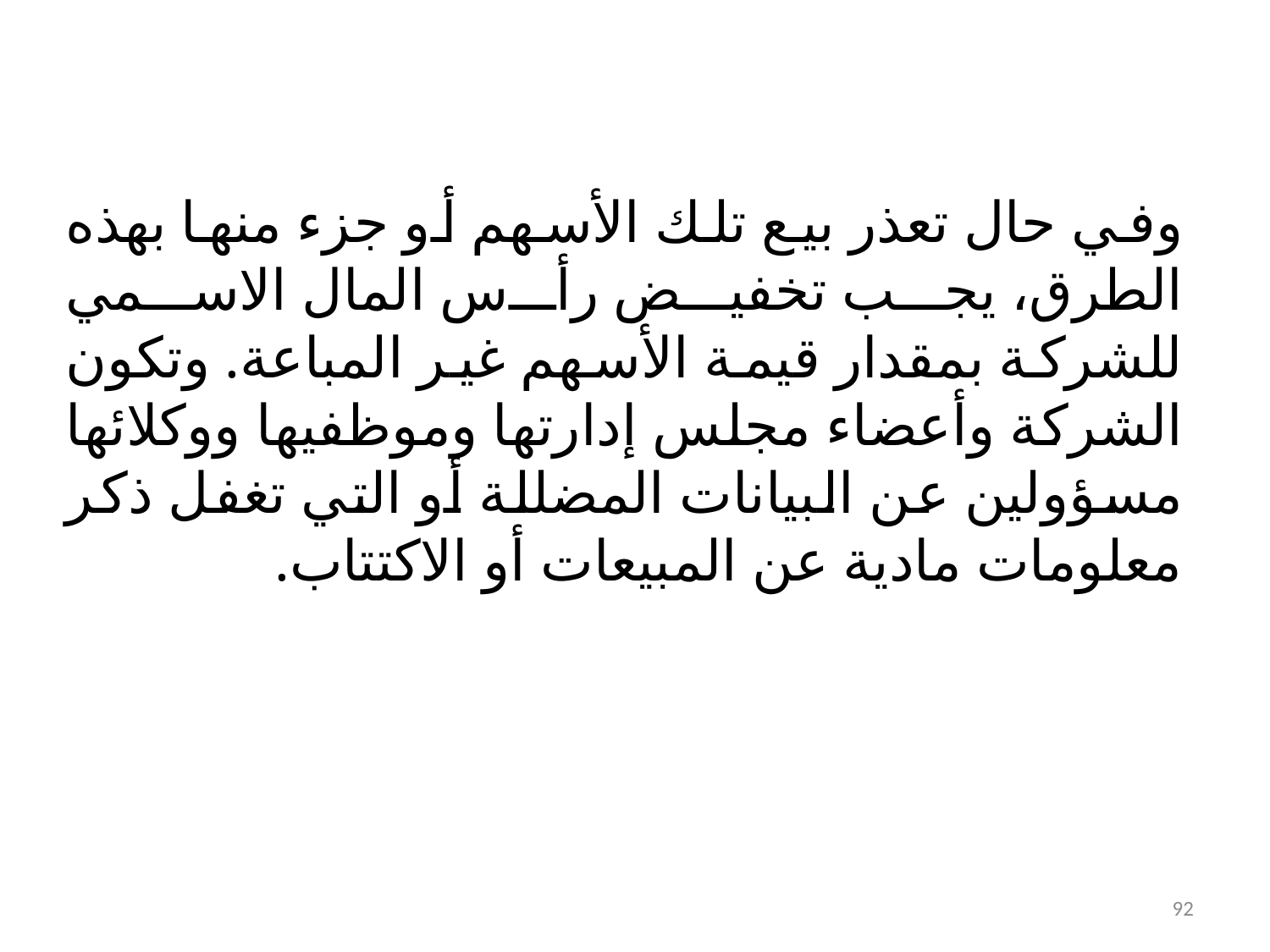

وفي حال تعذر بيع تلك الأسهم أو جزء منها بهذه الطرق، يجب تخفيض رأس المال الاسمي للشركة بمقدار قيمة الأسهم غير المباعة. وتكون الشركة وأعضاء مجلس إدارتها وموظفيها ووكلائها مسؤولين عن البيانات المضللة أو التي تغفل ذكر معلومات مادية عن المبيعات أو الاكتتاب.
92